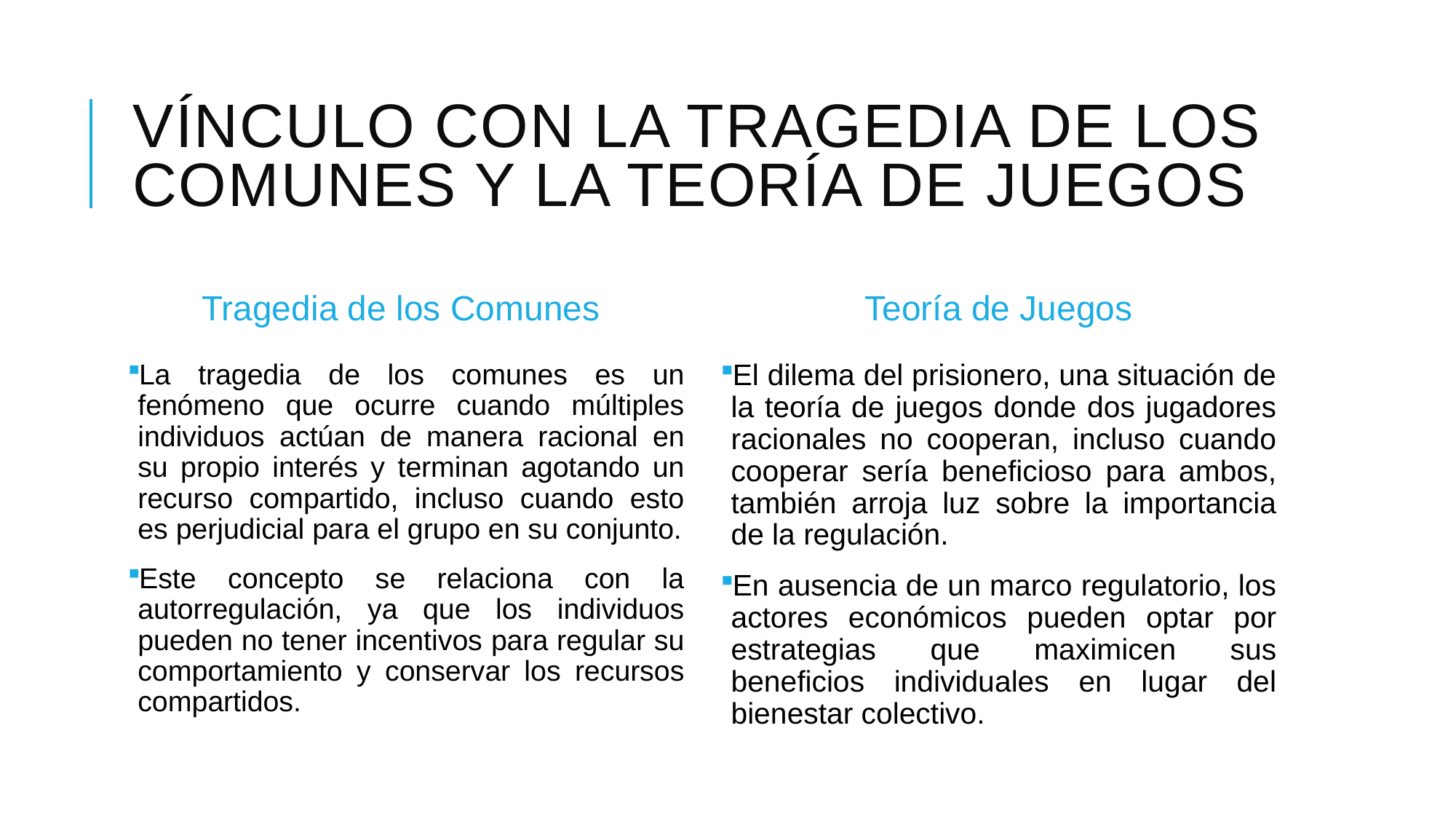

# Vínculo con la Tragedia de los Comunes y la Teoría de Juegos
Tragedia de los Comunes
Teoría de Juegos
La tragedia de los comunes es un fenómeno que ocurre cuando múltiples individuos actúan de manera racional en su propio interés y terminan agotando un recurso compartido, incluso cuando esto es perjudicial para el grupo en su conjunto.
Este concepto se relaciona con la autorregulación, ya que los individuos pueden no tener incentivos para regular su comportamiento y conservar los recursos compartidos.

El dilema del prisionero, una situación de la teoría de juegos donde dos jugadores racionales no cooperan, incluso cuando cooperar sería beneficioso para ambos, también arroja luz sobre la importancia de la regulación.
En ausencia de un marco regulatorio, los actores económicos pueden optar por estrategias que maximicen sus beneficios individuales en lugar del bienestar colectivo.